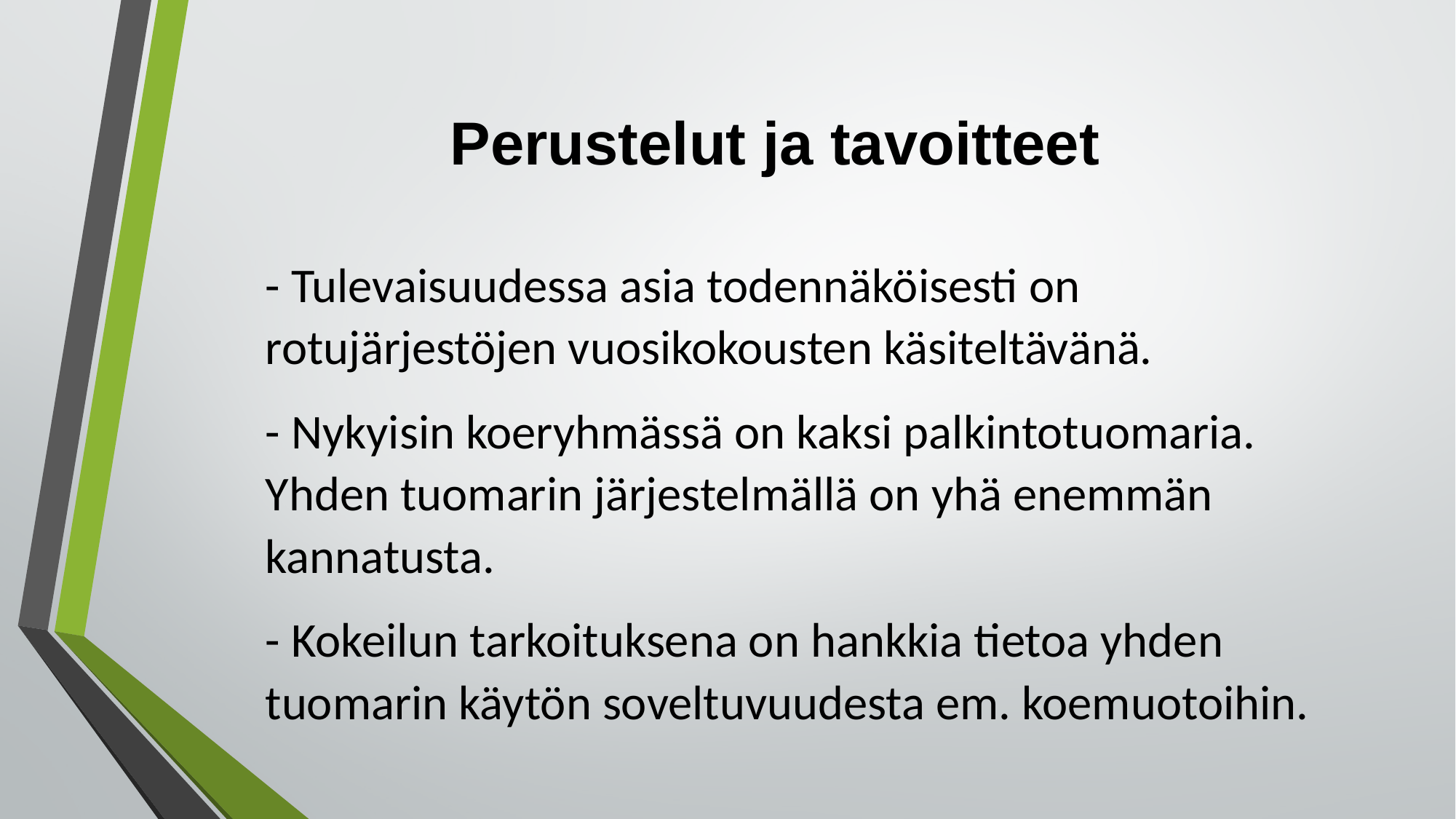

# Perustelut ja tavoitteet
- Tulevaisuudessa asia todennäköisesti on    rotujärjestöjen vuosikokousten käsiteltävänä.
- Nykyisin koeryhmässä on kaksi palkintotuomaria. Yhden tuomarin järjestelmällä on yhä enemmän kannatusta.
- Kokeilun tarkoituksena on hankkia tietoa yhden tuomarin käytön soveltuvuudesta em. koemuotoihin.